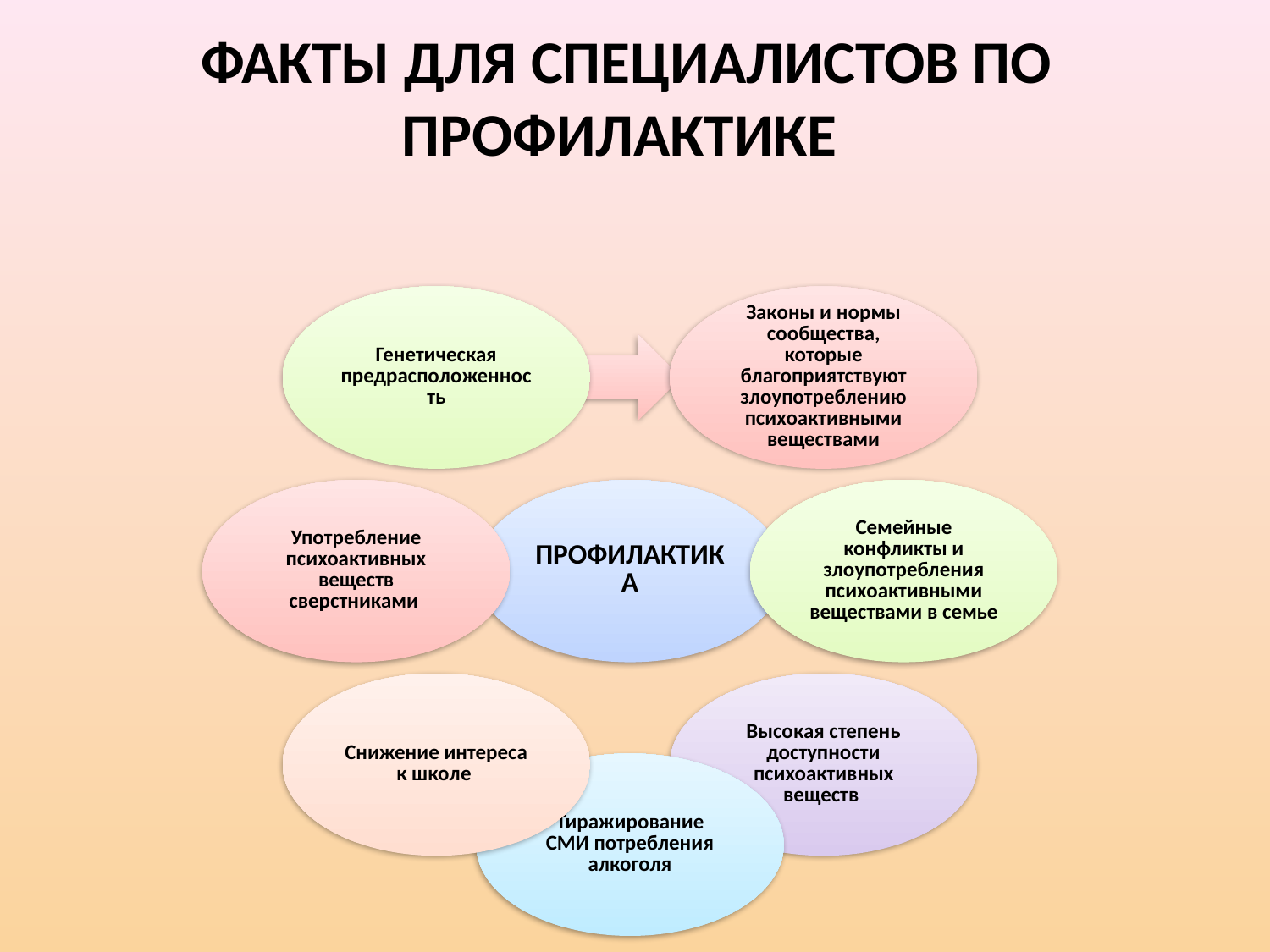

# ФАКТЫ ДЛЯ СПЕЦИАЛИСТОВ ПО ПРОФИЛАКТИКЕ
ПРОФИЛАКТИКА
Законы и нормы сообщества, которые благоприятствуют злоупотреблению психоактивными веществами
Семейные конфликты и злоупотребления психоактивными веществами в семье
Высокая степень доступности психоактивных веществ
Тиражирование СМИ потребления алкоголя
Снижение интереса к школе
Употребление психоактивных веществ сверстниками
Генетическая предрасположенность